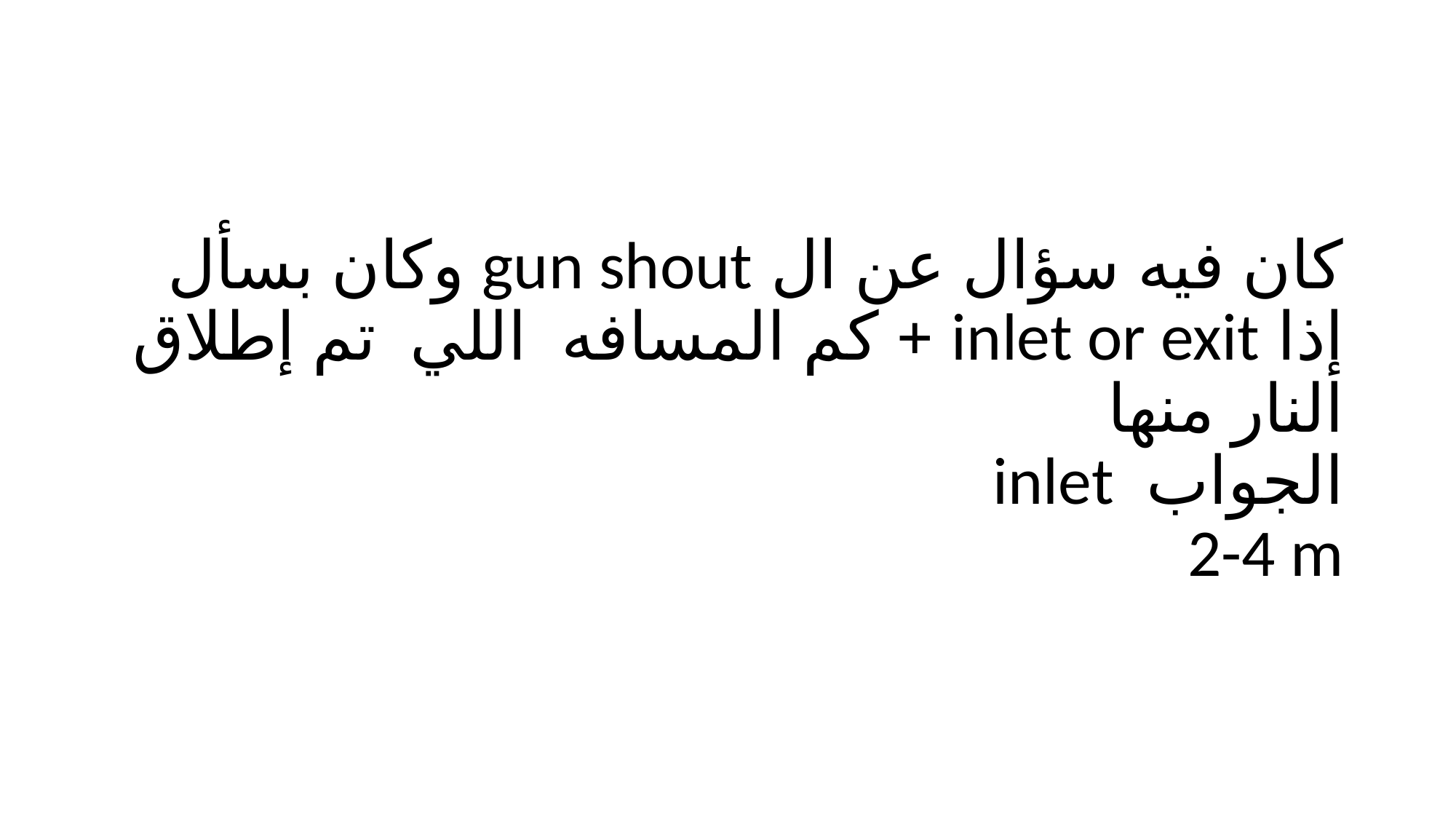

# كان فيه سؤال عن ال gun shout وكان بسأل إذا inlet or exit + كم المسافه  اللي  تم إطلاق النار منها الجواب inlet 2-4 m